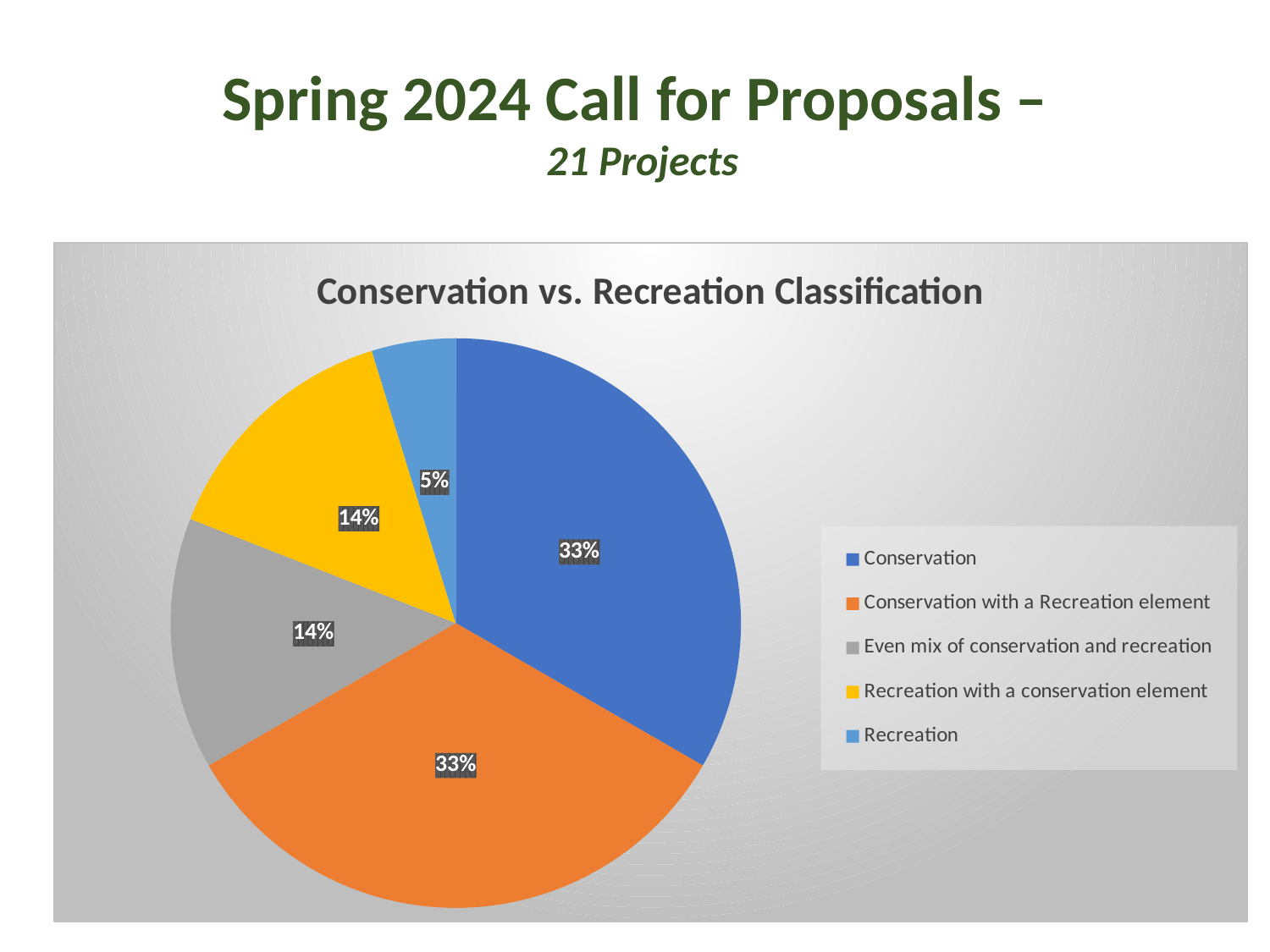

Spring 2024 Call for Proposals –
21 Projects

### Chart: Conservation vs. Recreation Classification

| Category |  |
|---|---|
| Conservation | 7.0 |
| Conservation with a Recreation element | 7.0 |
| Even mix of conservation and recreation | 3.0 |
| Recreation with a conservation element | 3.0 |
| Recreation | 1.0 |